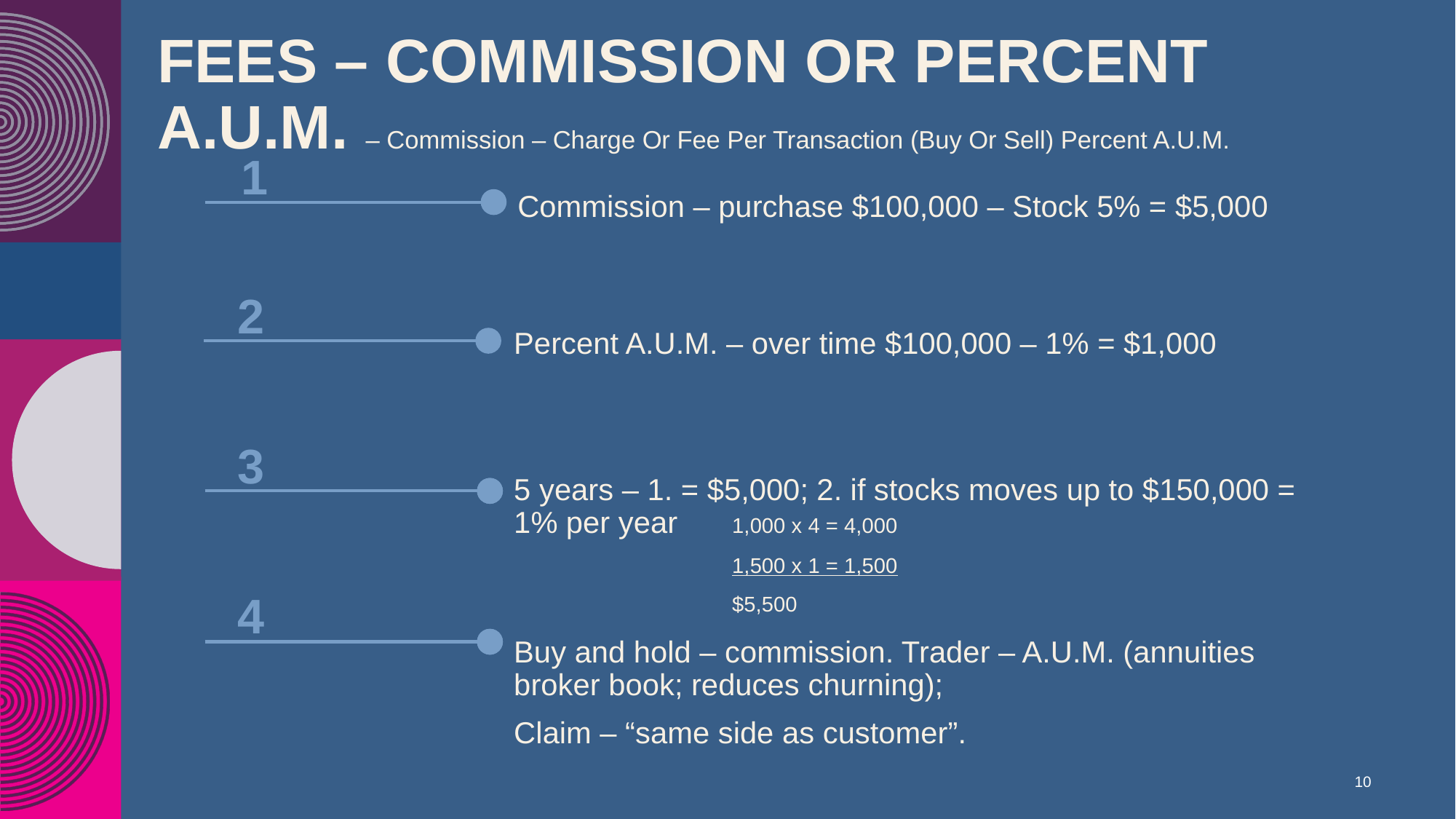

# Fees – commission or percent a.u.m. – Commission – Charge Or Fee Per Transaction (Buy Or Sell) Percent A.U.M.
1
Commission – purchase $100,000 – Stock 5% = $5,000

2
Percent A.U.M. – over time $100,000 – 1% = $1,000

3
5 years – 1. = $5,000; 2. if stocks moves up to $150,000 = 1% per year 	1,000 x 4 = 4,000
		1,500 x 1 = 1,500
		$5,500

4

Buy and hold – commission. Trader – A.U.M. (annuities broker book; reduces churning);
Claim – “same side as customer”.

10